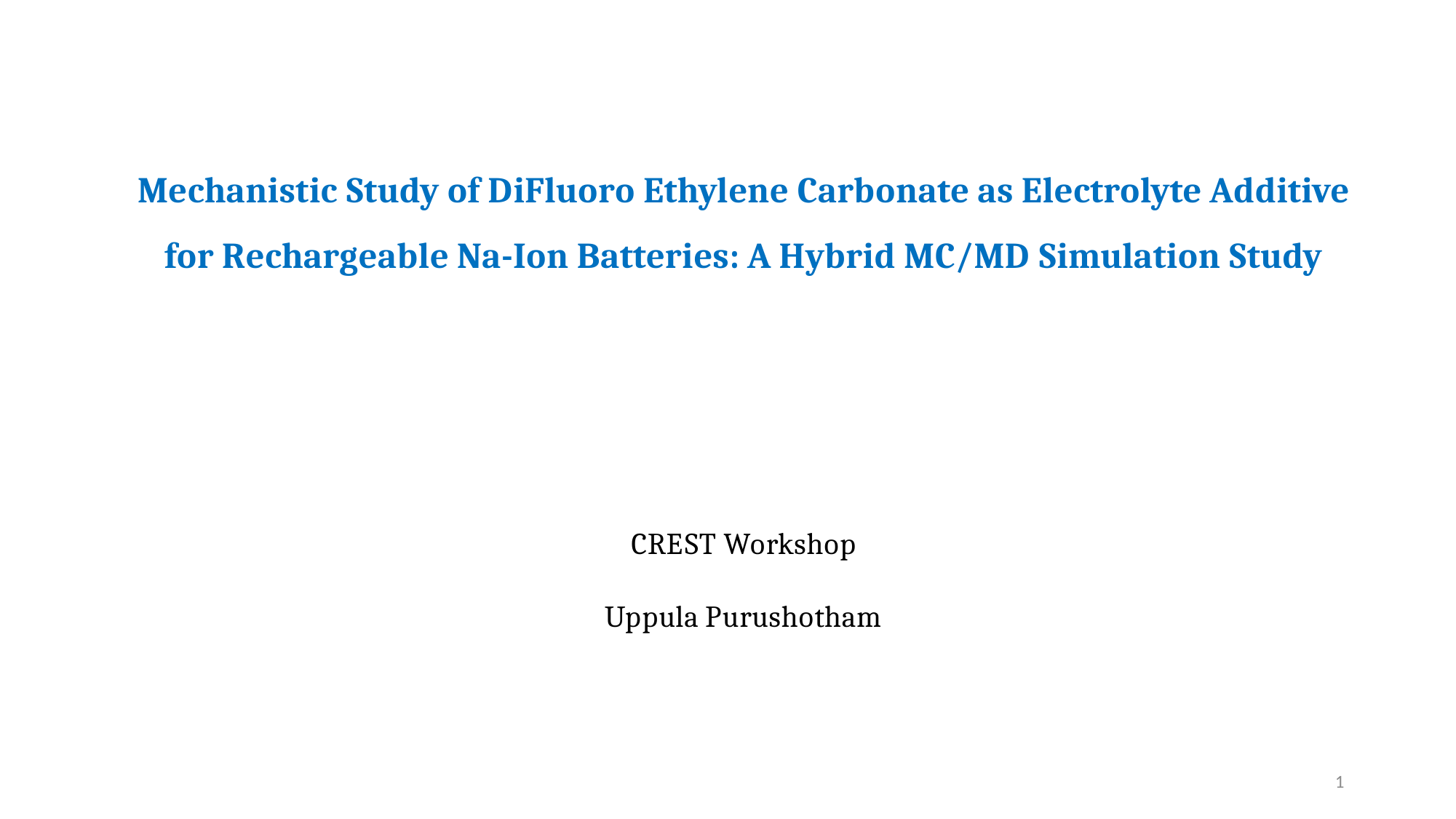

Mechanistic Study of DiFluoro Ethylene Carbonate as Electrolyte Additive for Rechargeable Na-Ion Batteries: A Hybrid MC/MD Simulation Study
# CREST Workshop Uppula Purushotham
1